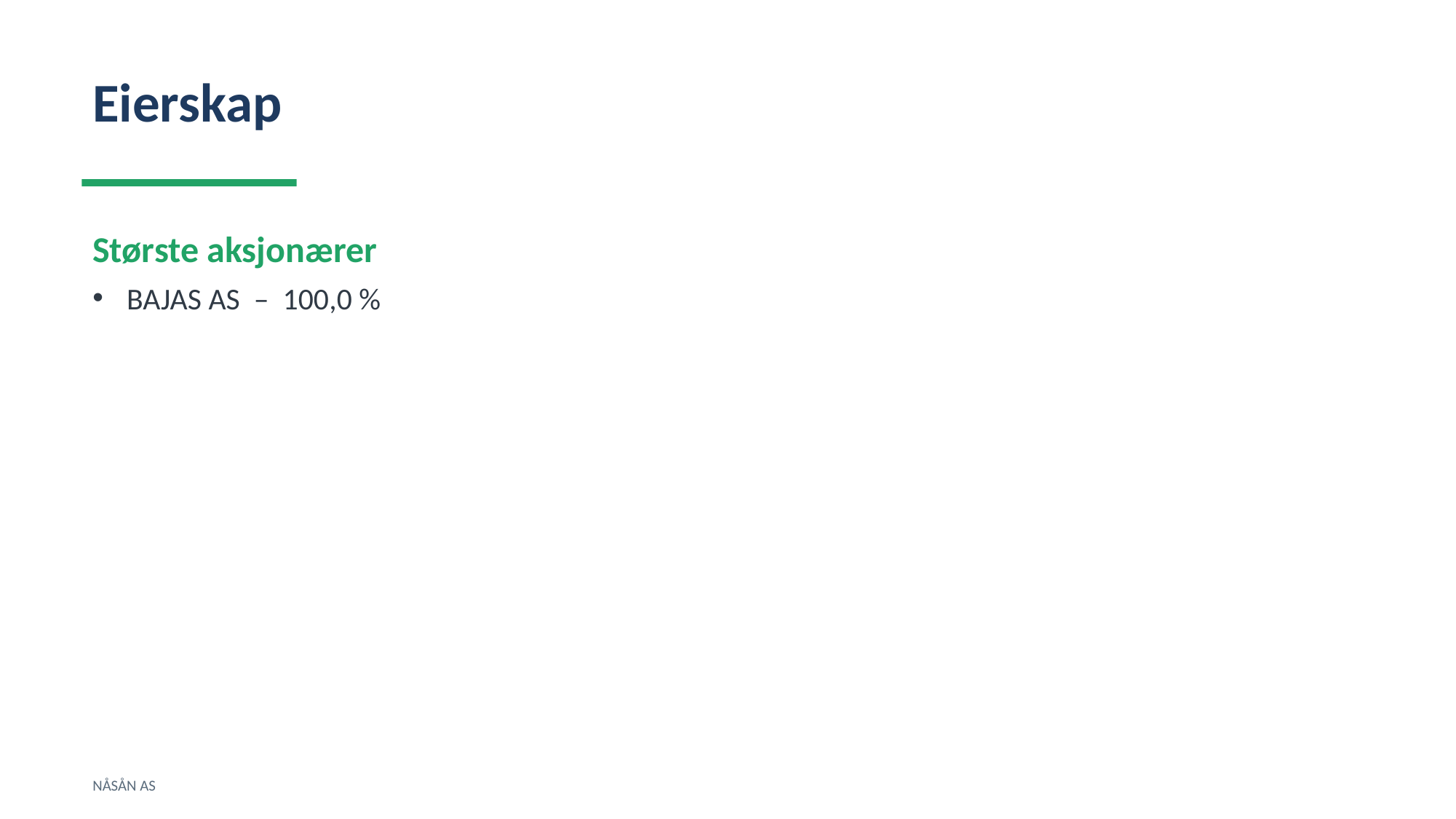

Eierskap

Største aksjonærer
BAJAS AS  –  100,0 %
NÅSÅN AS